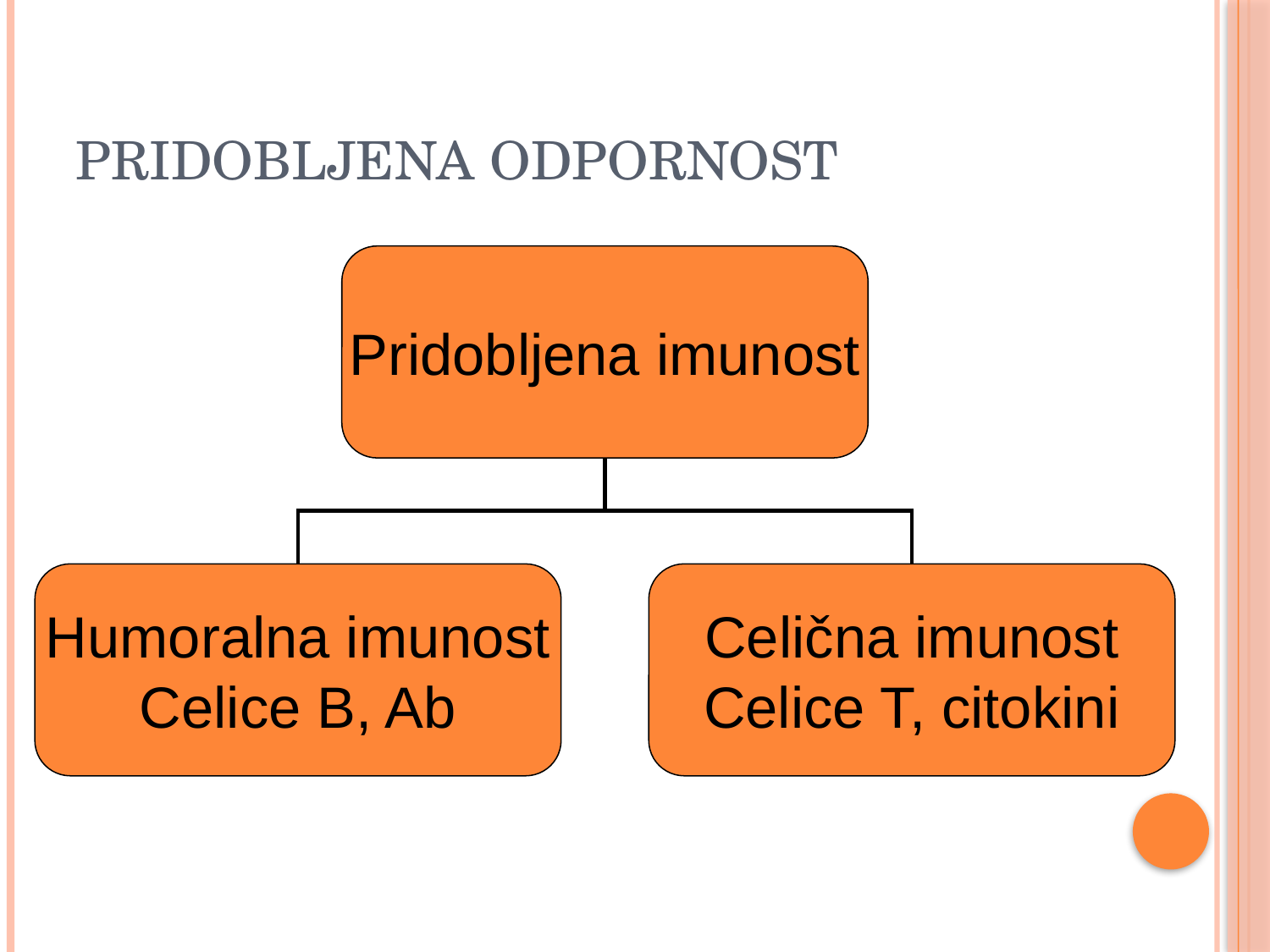

# PRIDOBLJENA ODPORNOST

Pridobljena imunost
Humoralna imunost
Celice B, Ab
Celična imunost
Celice T, citokini